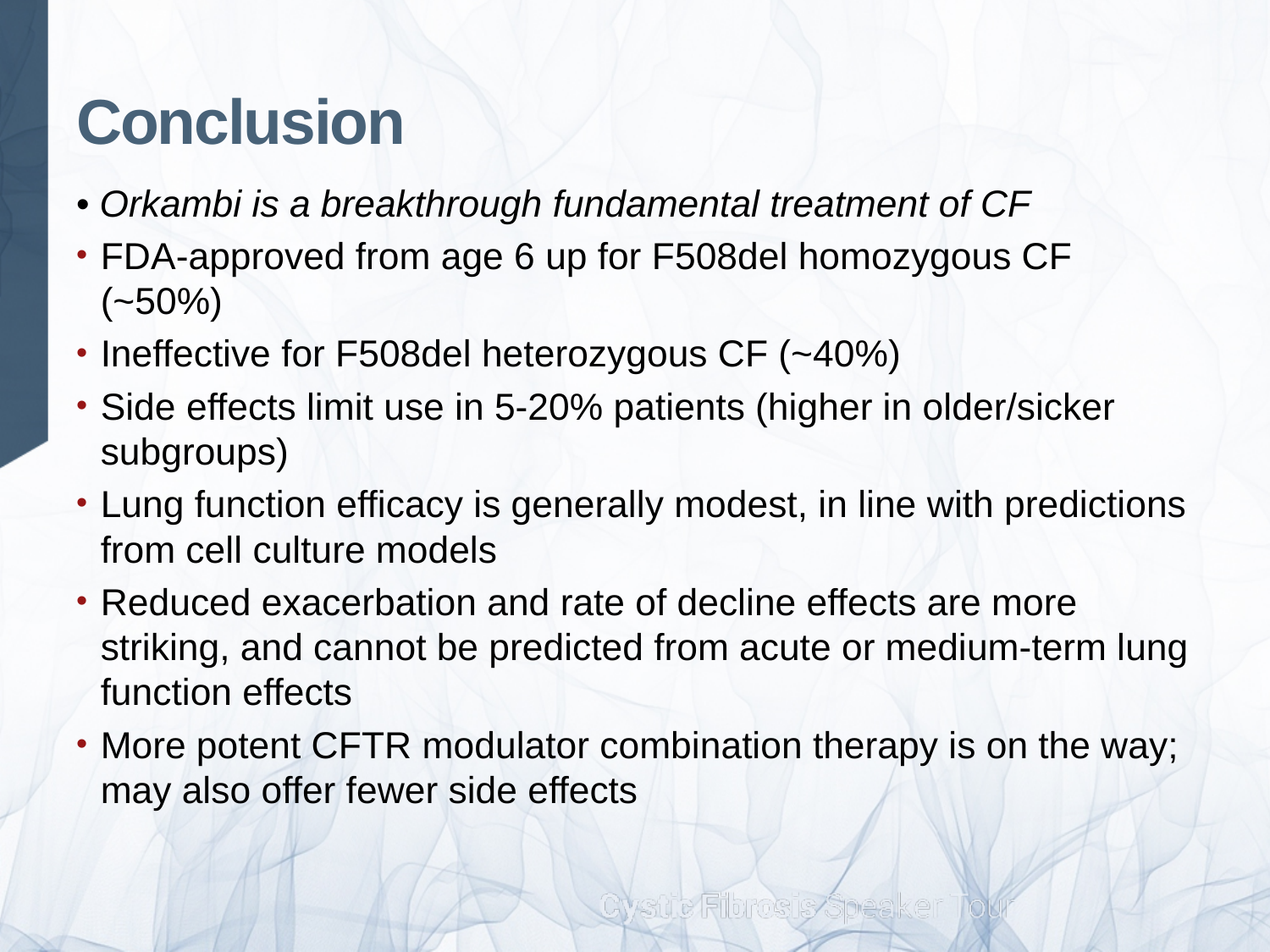

# Conclusion
• Orkambi is a breakthrough fundamental treatment of CF
FDA-approved from age 6 up for F508del homozygous CF (~50%)
Ineffective for F508del heterozygous CF (~40%)
Side effects limit use in 5-20% patients (higher in older/sicker subgroups)
Lung function efficacy is generally modest, in line with predictions from cell culture models
Reduced exacerbation and rate of decline effects are more striking, and cannot be predicted from acute or medium-term lung function effects
More potent CFTR modulator combination therapy is on the way; may also offer fewer side effects